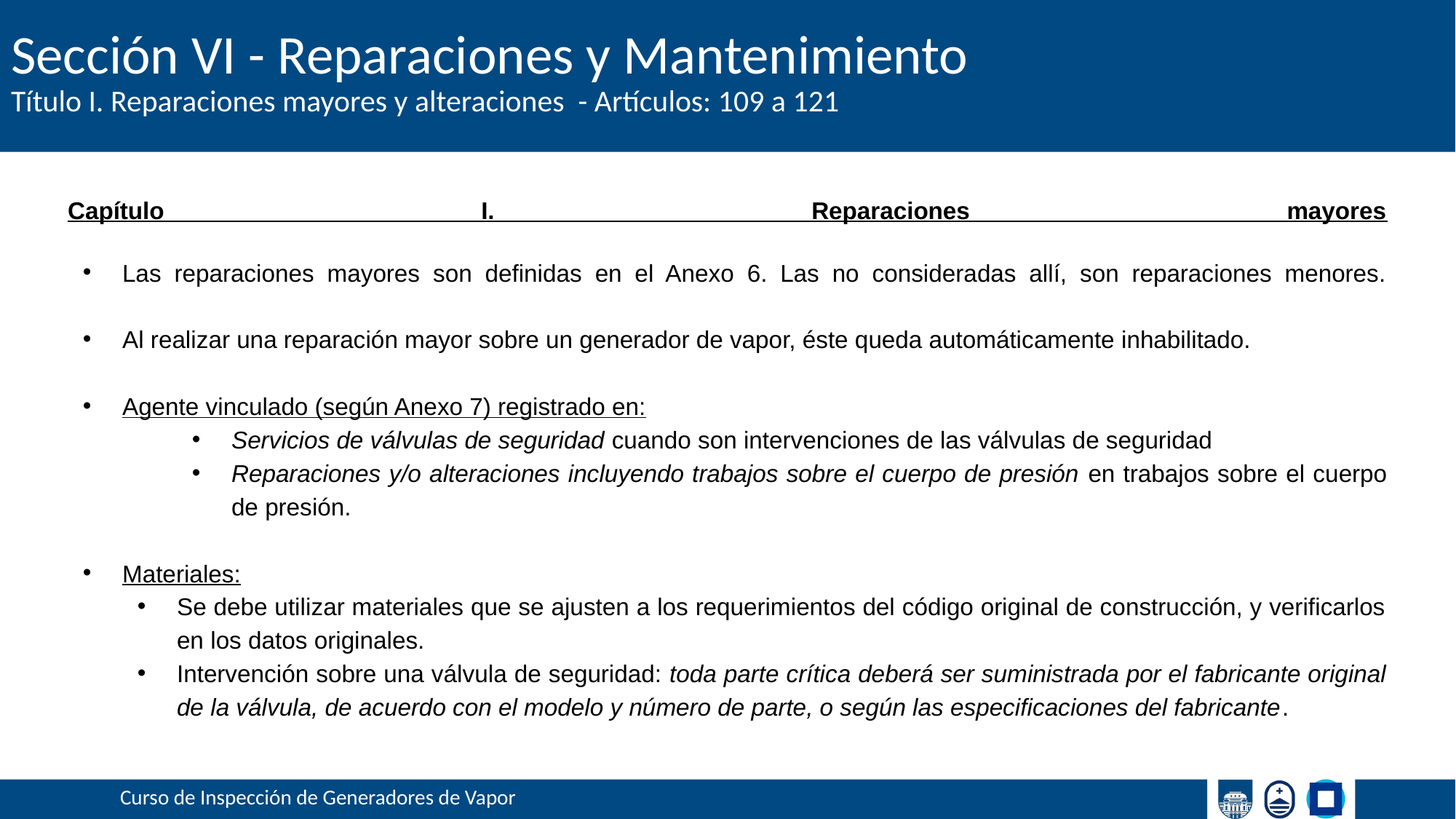

# Sección VI - Reparaciones y Mantenimiento
Título I. Reparaciones mayores y alteraciones  - Artículos: 109 a 121
Capítulo I. Reparaciones mayores
Las reparaciones mayores son definidas en el Anexo 6. Las no consideradas allí, son reparaciones menores.
Al realizar una reparación mayor sobre un generador de vapor, éste queda automáticamente inhabilitado.

Agente vinculado (según Anexo 7) registrado en:
Servicios de válvulas de seguridad cuando son intervenciones de las válvulas de seguridad
Reparaciones y/o alteraciones incluyendo trabajos sobre el cuerpo de presión en trabajos sobre el cuerpo de presión.

Materiales:
Se debe utilizar materiales que se ajusten a los requerimientos del código original de construcción, y verificarlos en los datos originales.
Intervención sobre una válvula de seguridad: toda parte crítica deberá ser suministrada por el fabricante original de la válvula, de acuerdo con el modelo y número de parte, o según las especificaciones del fabricante.